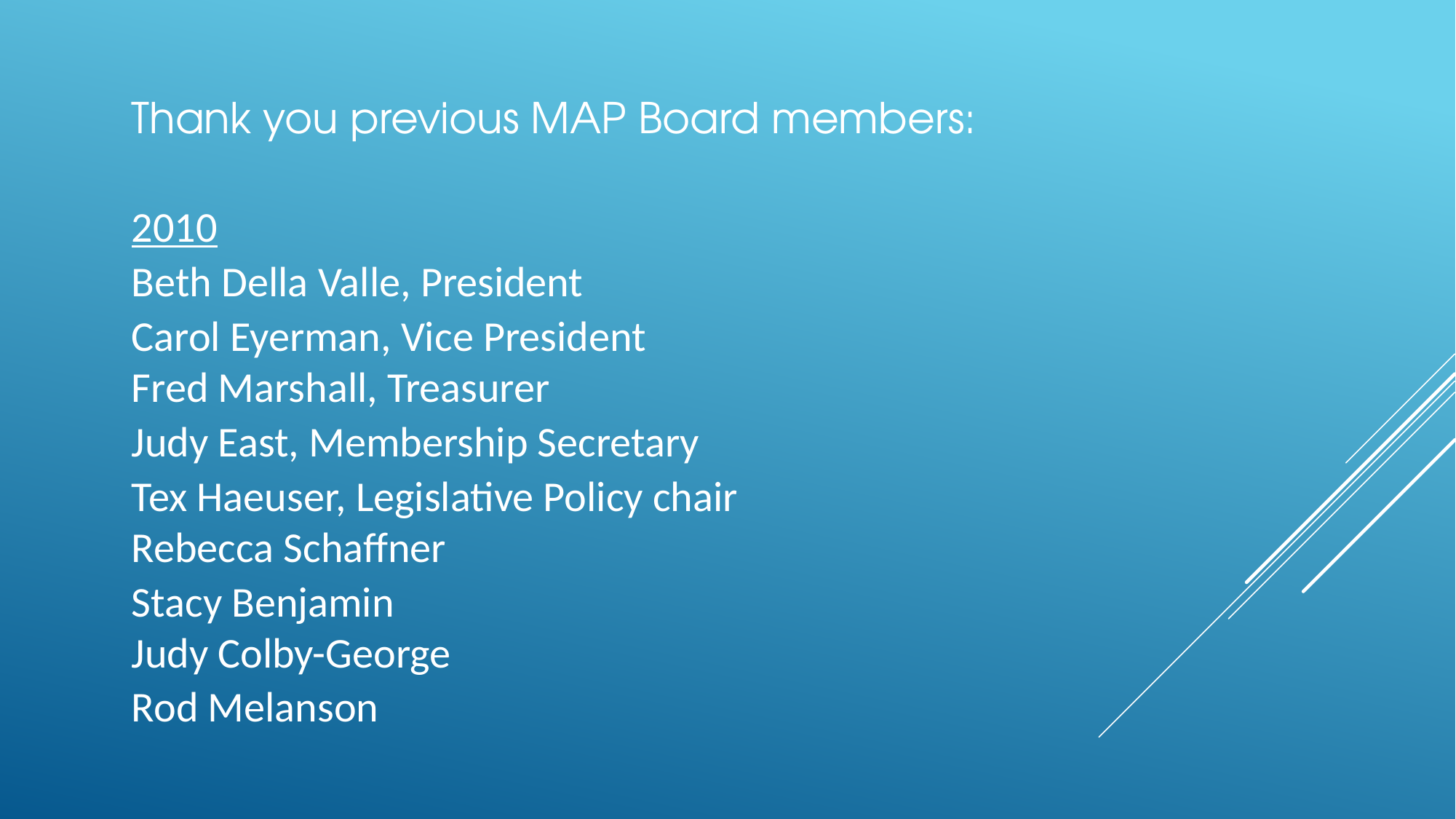

Thank you previous MAP Board members:

2010
Beth Della Valle, President
Carol Eyerman, Vice President
Fred Marshall, Treasurer
Judy East, Membership Secretary
Tex Haeuser, Legislative Policy chair
Rebecca Schaffner
Stacy Benjamin
Judy Colby-George
Rod Melanson